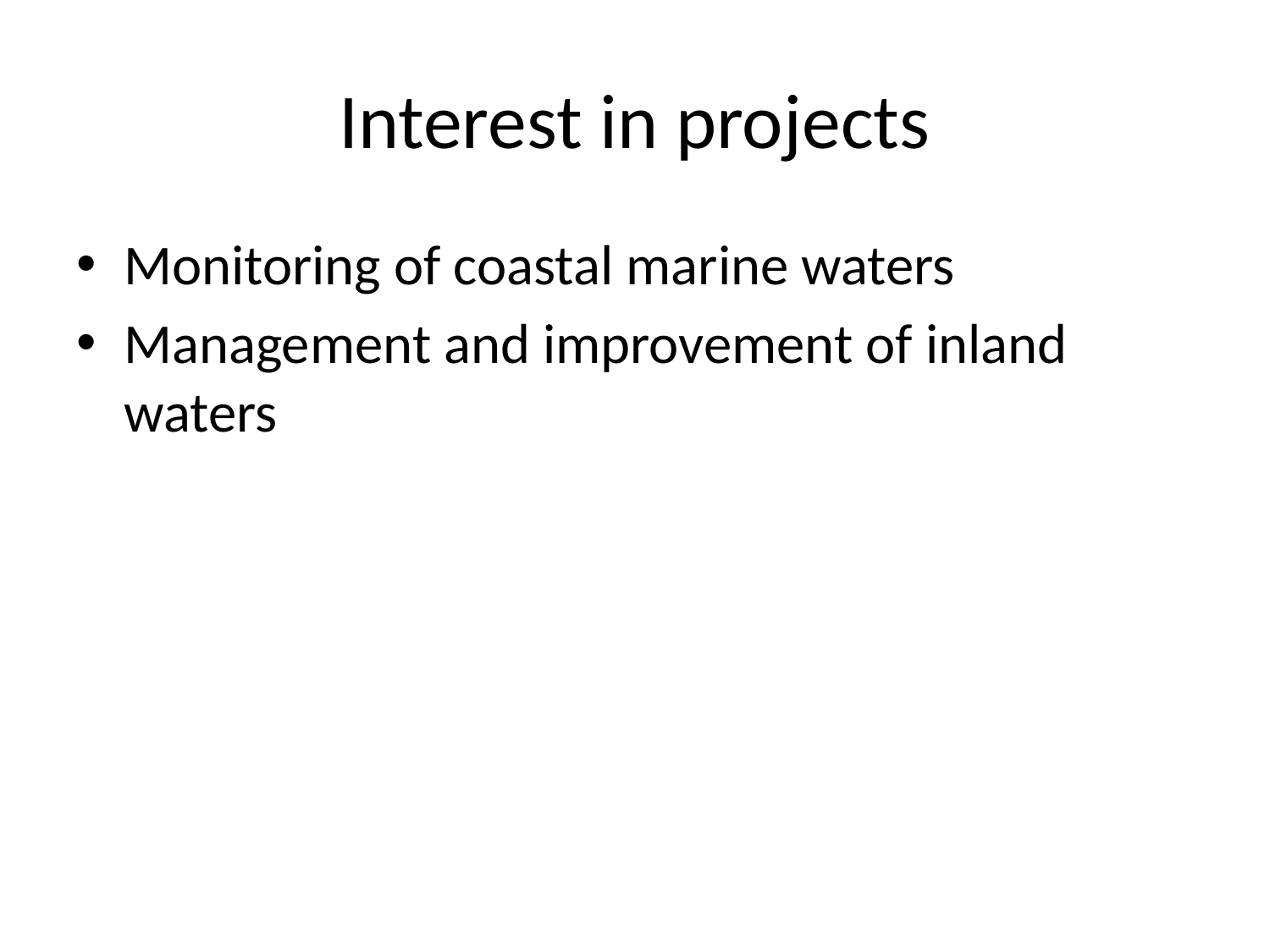

# Interest in projects
Monitoring of coastal marine waters
Management and improvement of inland waters